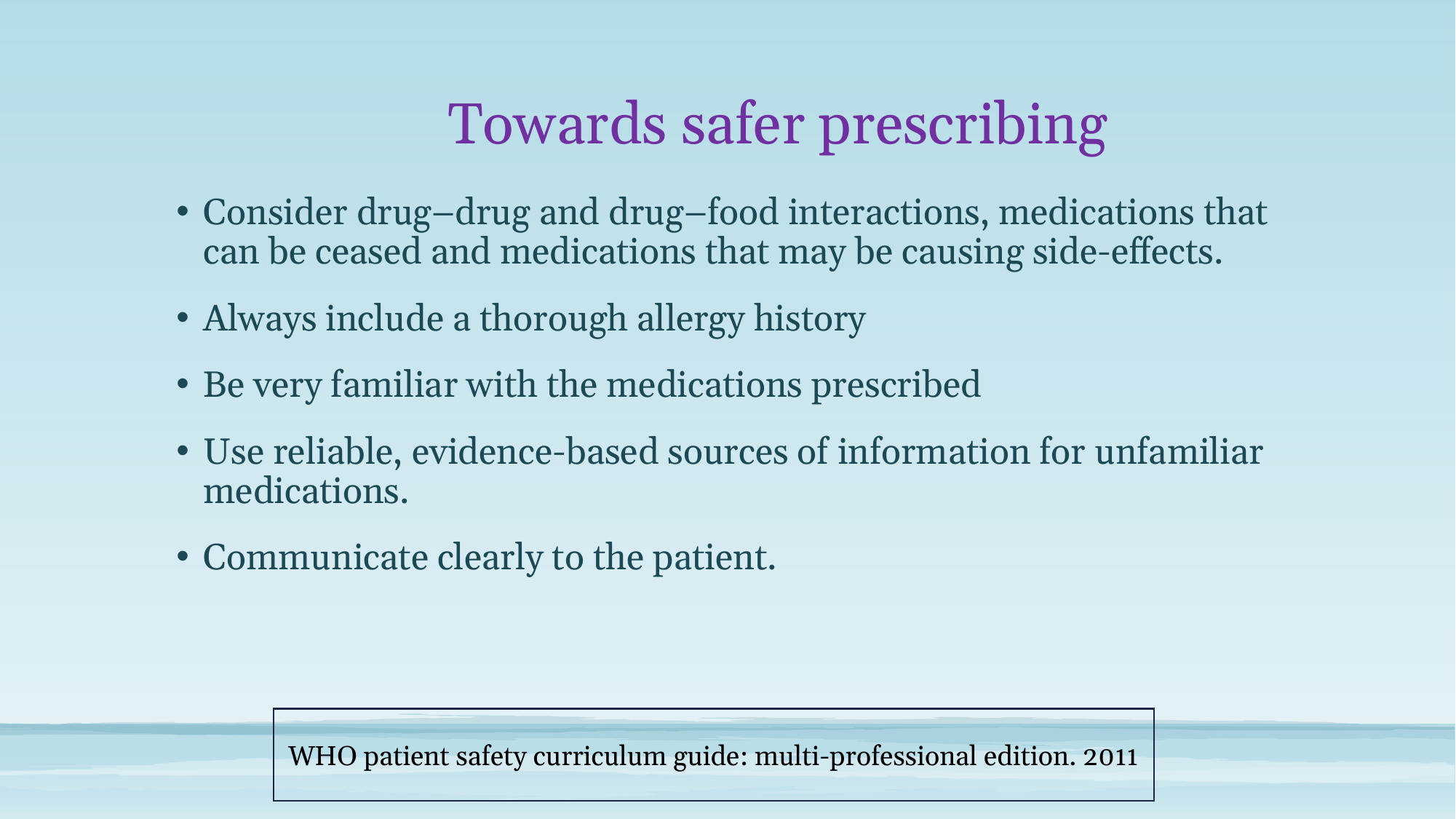

# Towards safer prescribing
Consider drug–drug and drug–food interactions, medications that can be ceased and medications that may be causing side-effects.
Always include a thorough allergy history
Be very familiar with the medications prescribed
Use reliable, evidence-based sources of information for unfamiliar medications.
Communicate clearly to the patient.
WHO patient safety curriculum guide: multi-professional edition. 2011